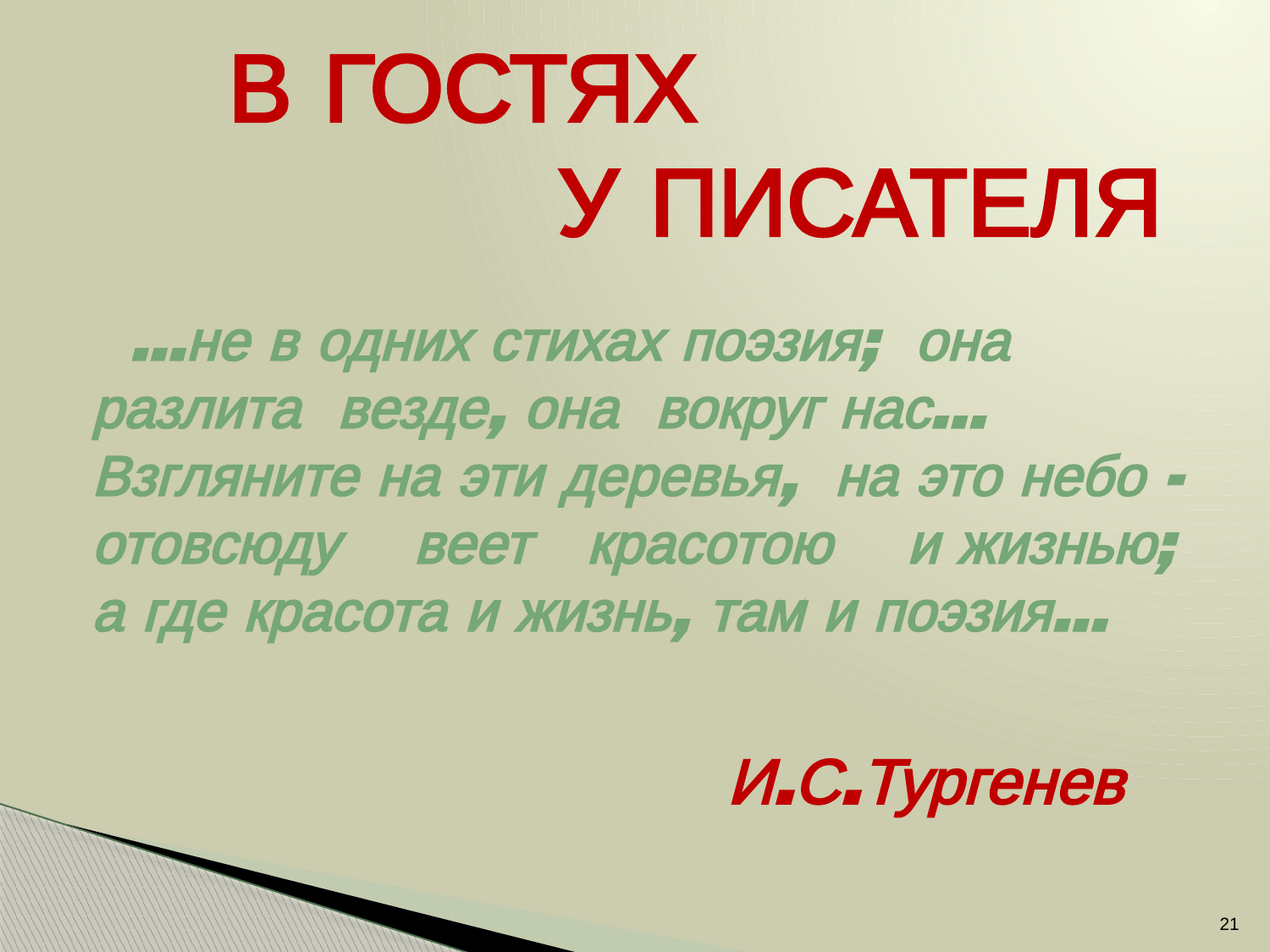

В ГОСТЯХ
               У ПИСАТЕЛЯ
  ...не в одних стихах поэзия;  она разлита  везде, она  вокруг нас…    Взгляните на эти деревья,  на это небо - отовсюду    веет   красотою    и жизнью; а где красота и жизнь, там и поэзия…
И.С.Тургенев
21